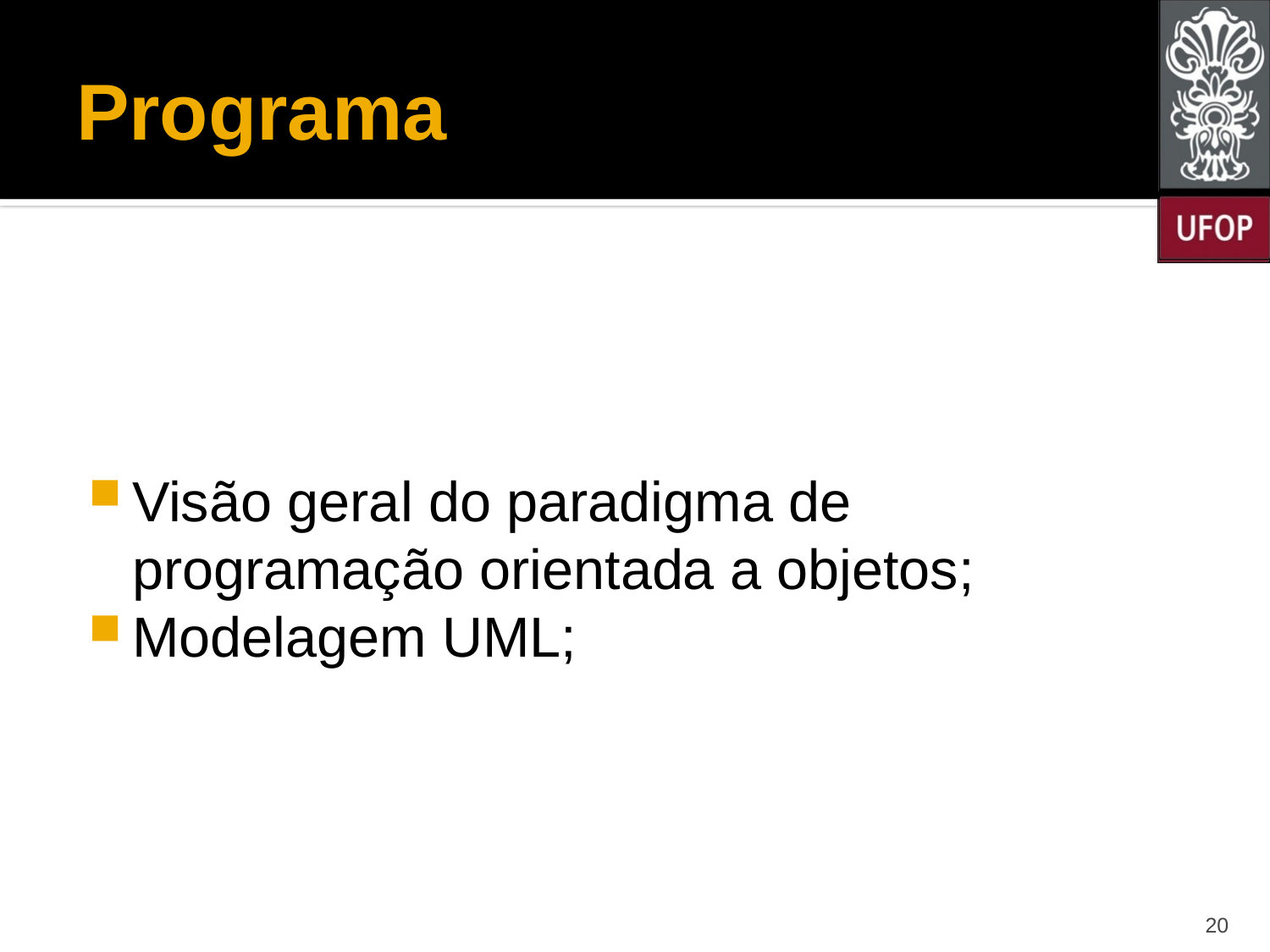

# Programa
Visão geral do paradigma de programação orientada a objetos;
Modelagem UML;
20